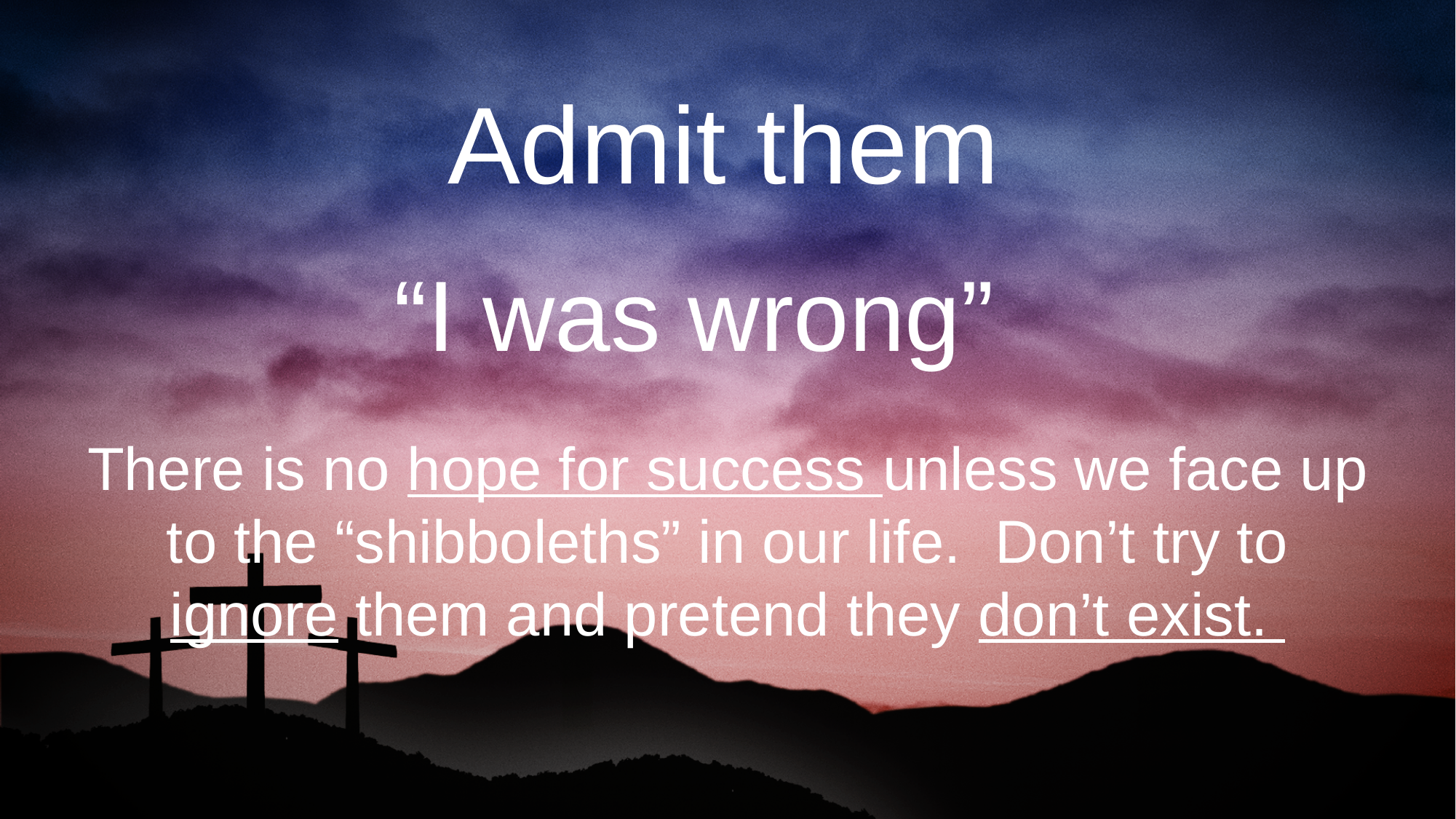

Admit them
“I was wrong”
There is no hope for success unless we face up to the “shibboleths” in our life.  Don’t try to ignore them and pretend they don’t exist.